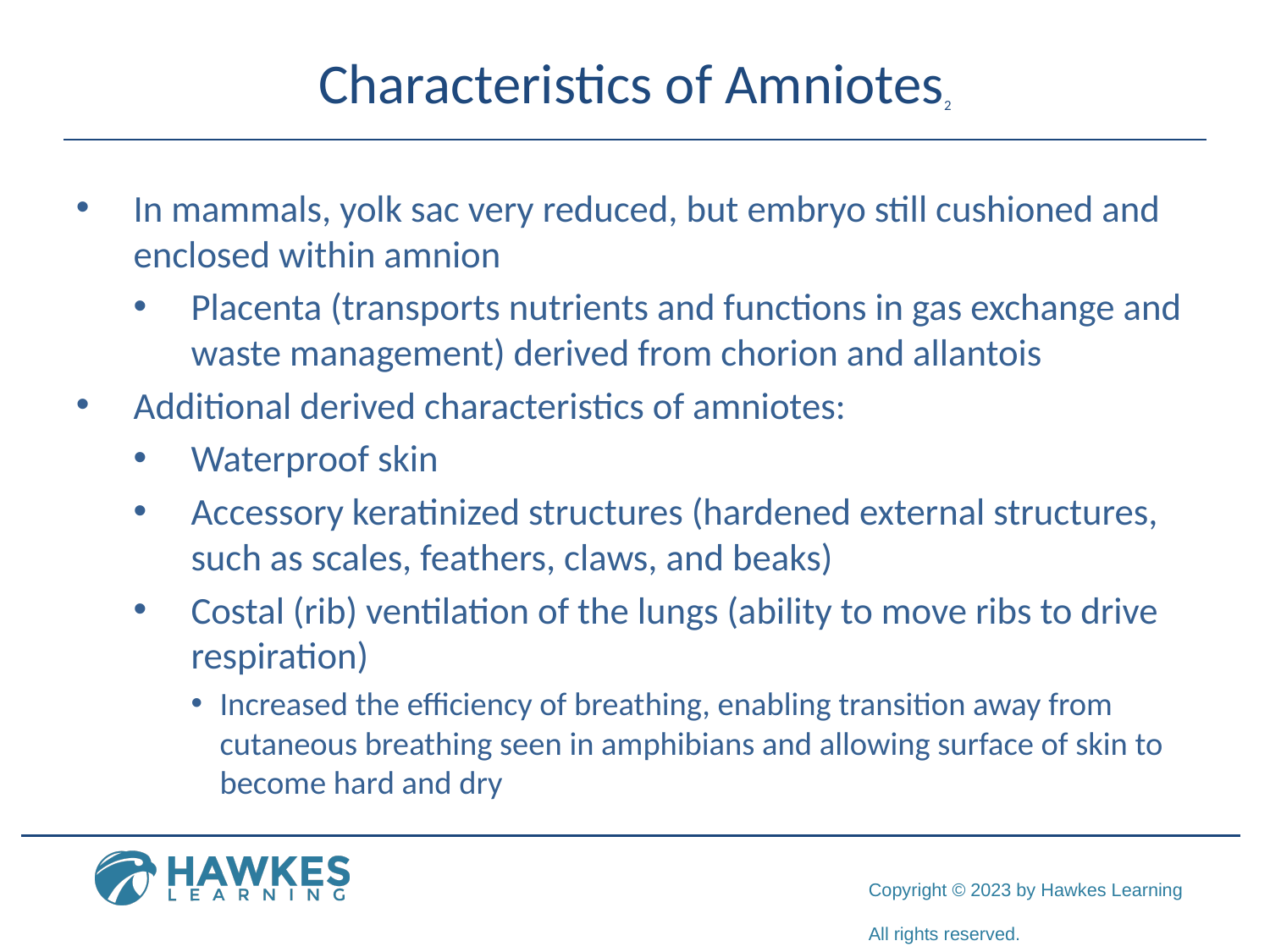

# Characteristics of Amniotes2
In mammals, yolk sac very reduced, but embryo still cushioned and enclosed within amnion
Placenta (transports nutrients and functions in gas exchange and waste management) derived from chorion and allantois
Additional derived characteristics of amniotes:
Waterproof skin
Accessory keratinized structures (hardened external structures, such as scales, feathers, claws, and beaks)
Costal (rib) ventilation of the lungs (ability to move ribs to drive respiration)
Increased the efficiency of breathing, enabling transition away from cutaneous breathing seen in amphibians and allowing surface of skin to become hard and dry